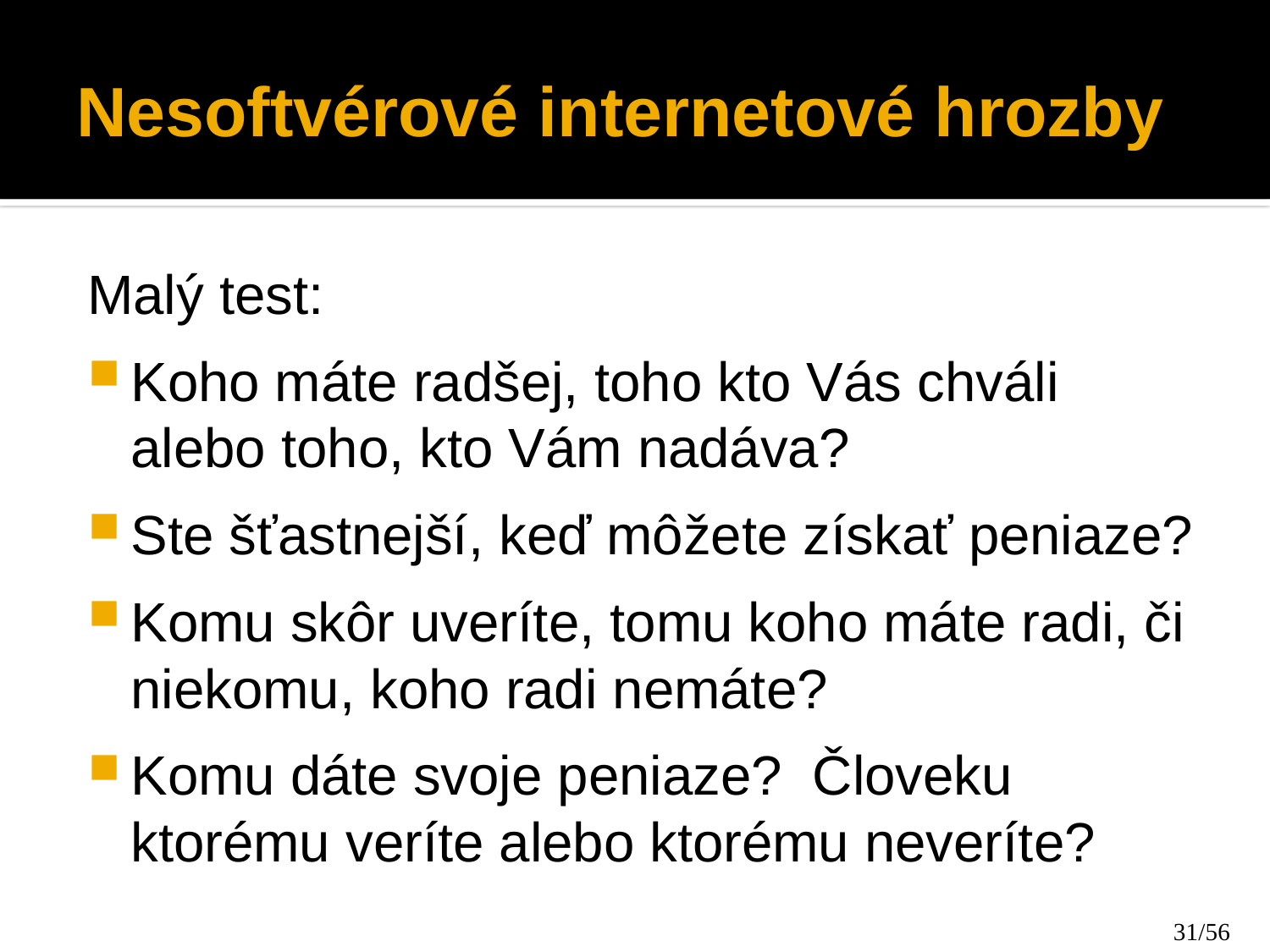

# Nesoftvérové internetové hrozby
Malý test:
Koho máte radšej, toho kto Vás chváli alebo toho, kto Vám nadáva?
Ste šťastnejší, keď môžete získať peniaze?
Komu skôr uveríte, tomu koho máte radi, či niekomu, koho radi nemáte?
Komu dáte svoje peniaze?  Človeku ktorému veríte alebo ktorému neveríte?